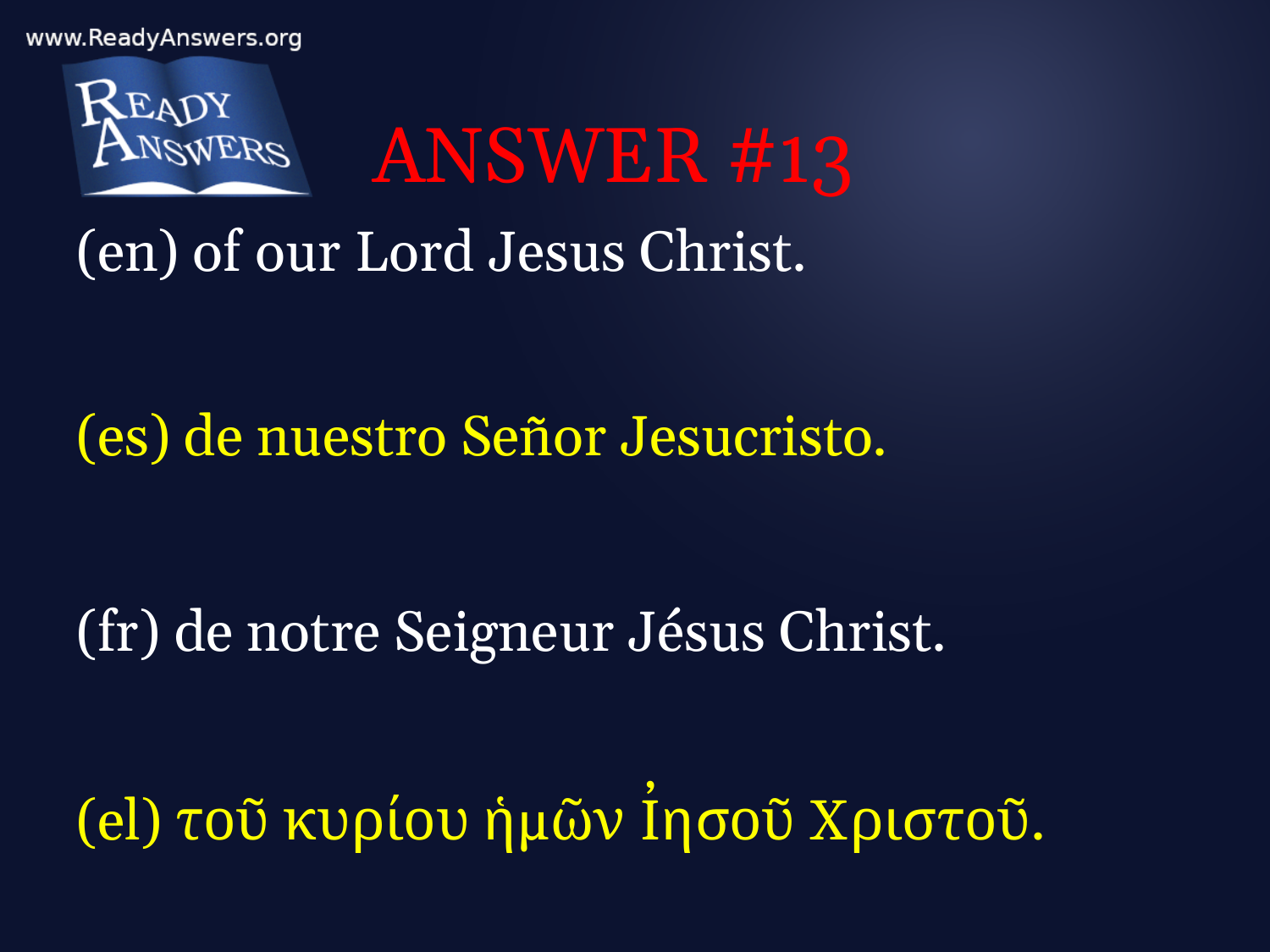

# ANSWER #13
(en) of our Lord Jesus Christ.
(es) de nuestro Señor Jesucristo.
(fr) de notre Seigneur Jésus Christ.
(el) τοῦ κυρίου ἡμῶν Ἰησοῦ Χριστοῦ.